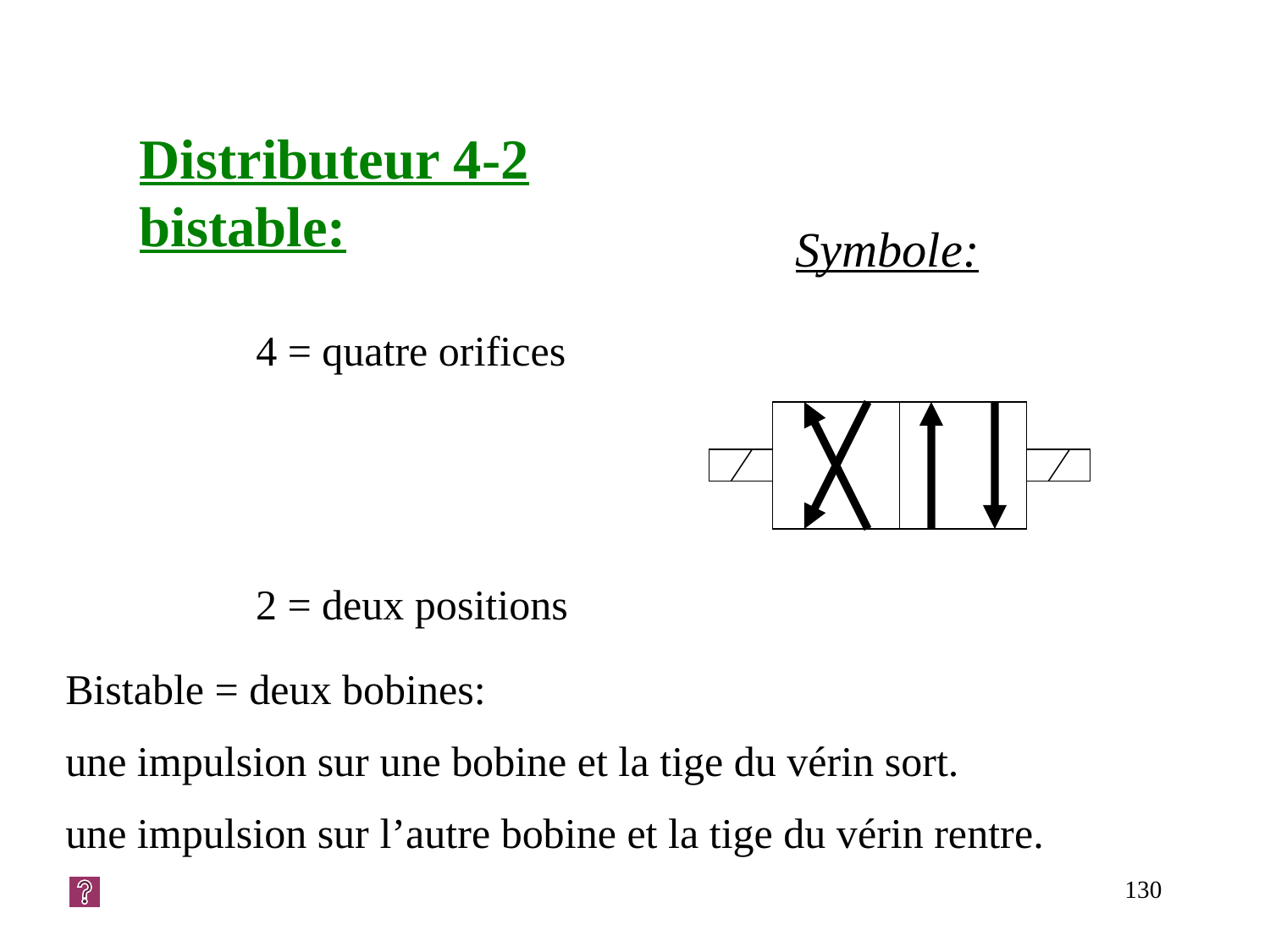

Distributeur 4-2 bistable:
Symbole:
4 = quatre orifices

2 = deux positions
Bistable = deux bobines:
une impulsion sur une bobine et la tige du vérin sort.
une impulsion sur l’autre bobine et la tige du vérin rentre.
130